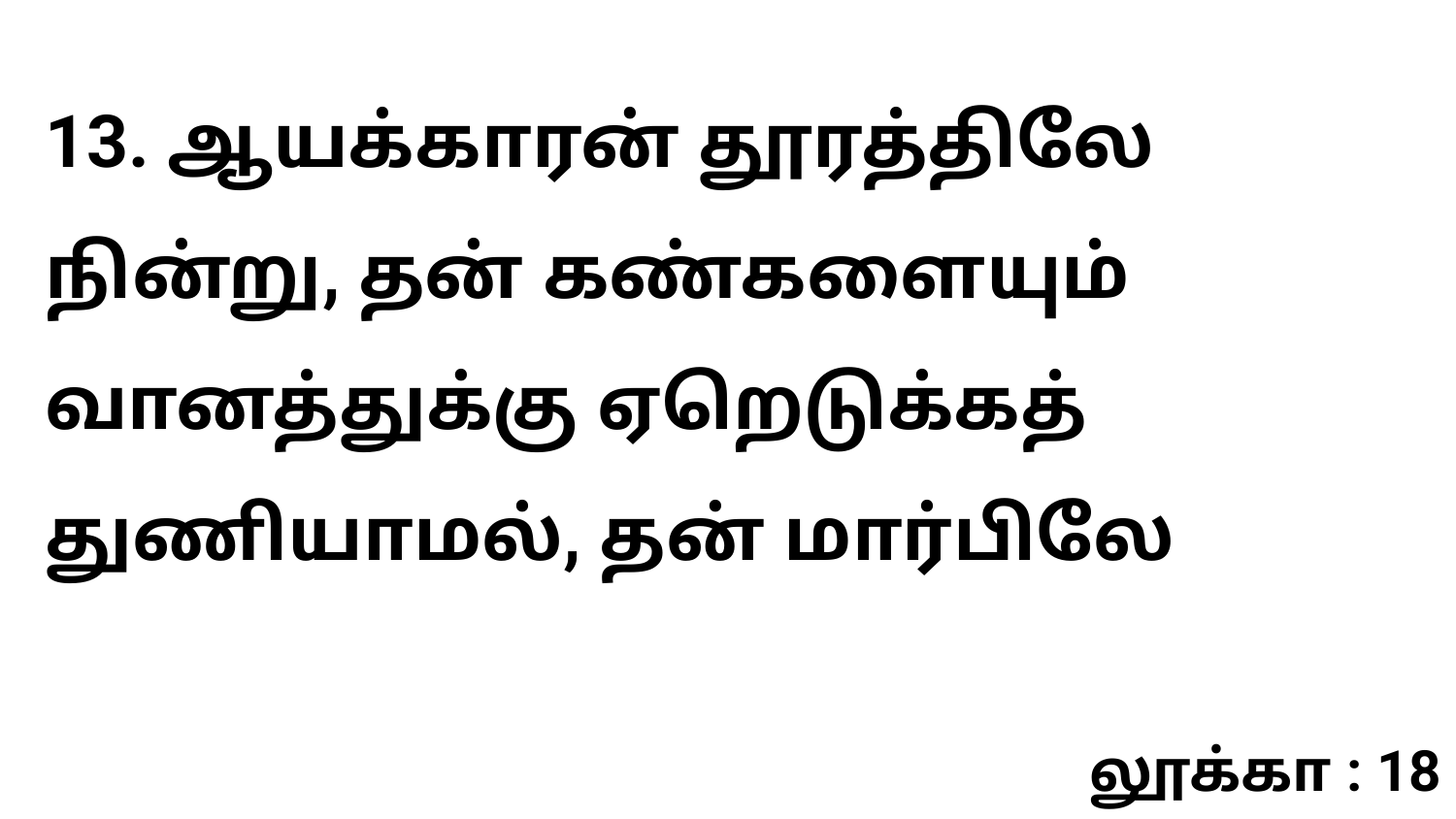

13. ஆயக்காரன் தூரத்திலே நின்று, தன் கண்களையும் வானத்துக்கு ஏறெடுக்கத் துணியாமல், தன் மார்பிலே
லூக்கா : 18